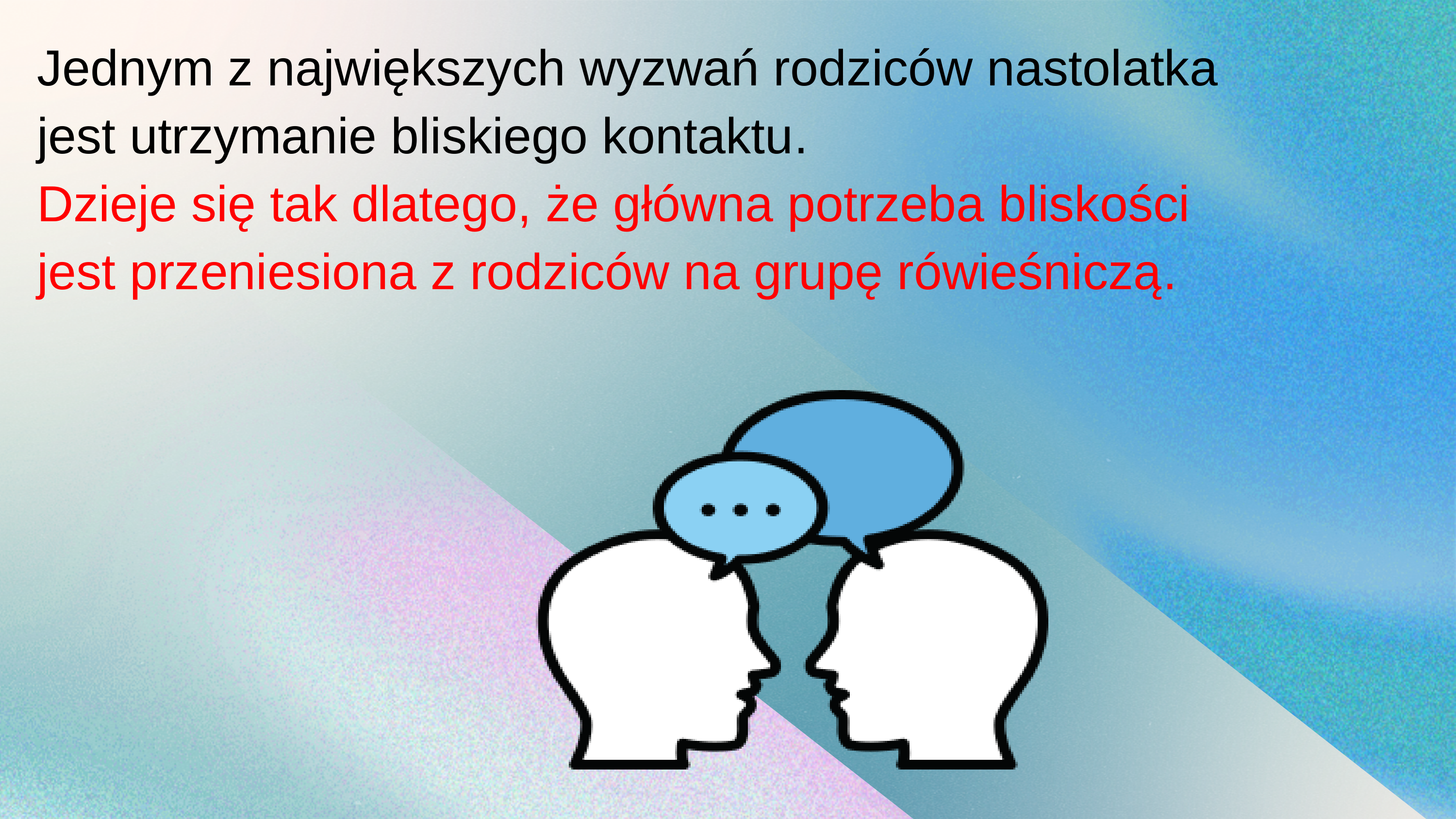

Jednym z największych wyzwań rodziców nastolatka jest utrzymanie bliskiego kontaktu.
Dzieje się tak dlatego, że główna potrzeba bliskości jest przeniesiona z rodziców na grupę rówieśniczą.